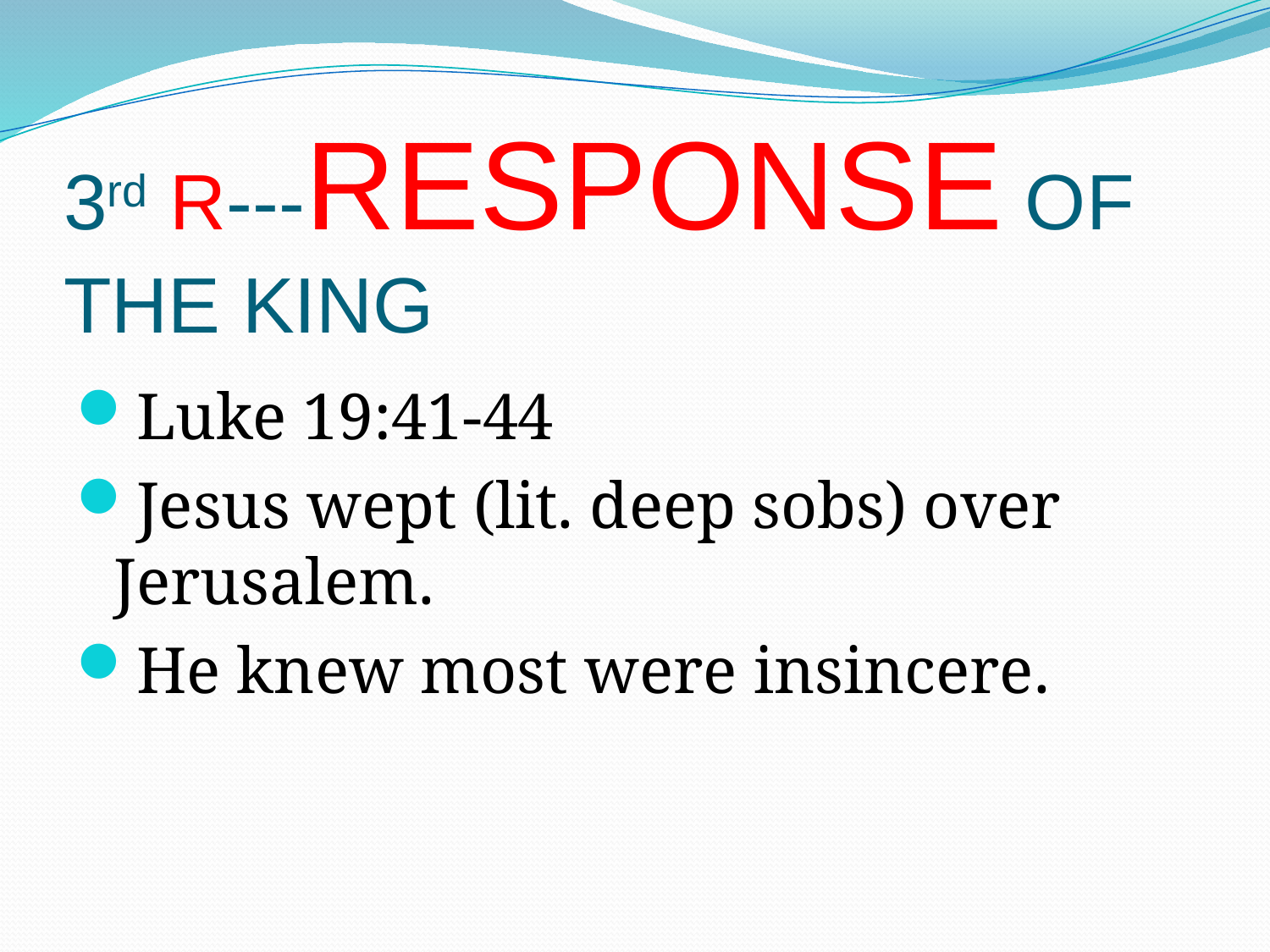

# 3rd R---RESPONSE OF THE KING
Luke 19:41-44
Jesus wept (lit. deep sobs) over Jerusalem.
He knew most were insincere.